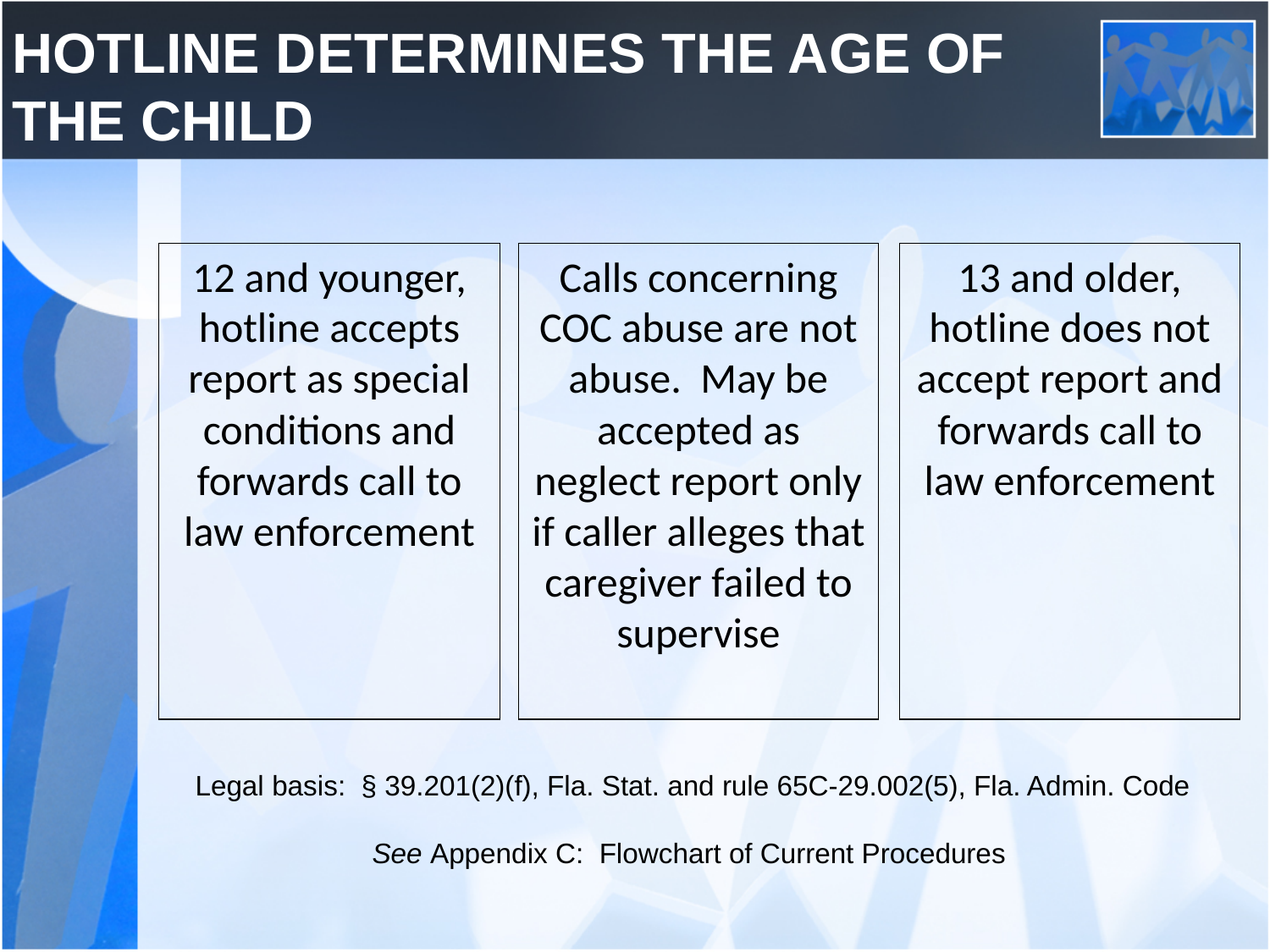

HOTLINE DETERMINES THE AGE OF
THE CHILD
12 and younger, hotline accepts report as special conditions and forwards call to law enforcement
Calls concerning COC abuse are not abuse.  May be accepted as neglect report only if caller alleges that caregiver failed to supervise
13 and older, hotline does not accept report and forwards call to law enforcement
Legal basis:  § 39.201(2)(f), Fla. Stat. and rule 65C-29.002(5), Fla. Admin. Code

See Appendix C:  Flowchart of Current Procedures